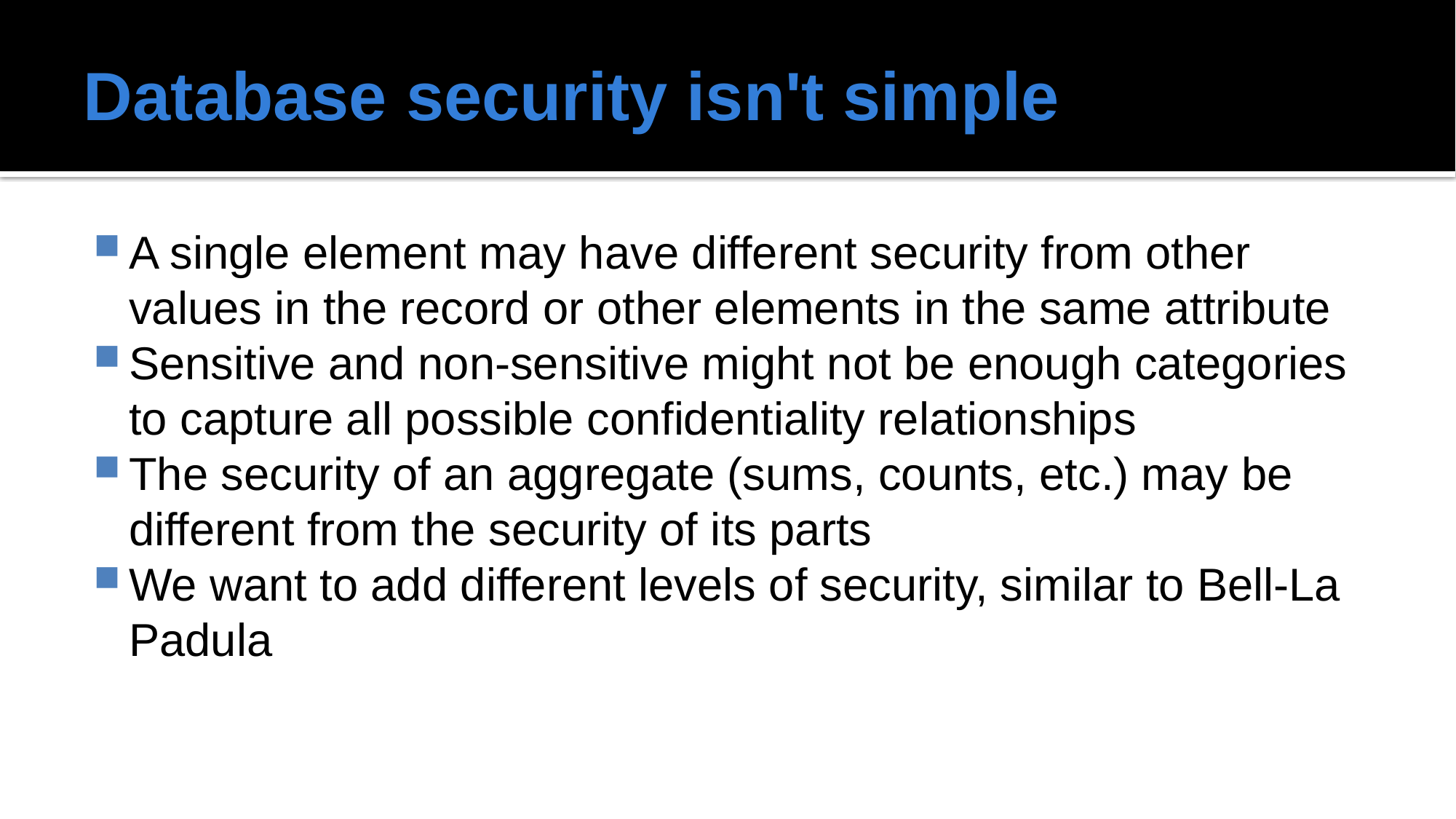

# Database security isn't simple
A single element may have different security from other values in the record or other elements in the same attribute
Sensitive and non-sensitive might not be enough categories to capture all possible confidentiality relationships
The security of an aggregate (sums, counts, etc.) may be different from the security of its parts
We want to add different levels of security, similar to Bell-La Padula